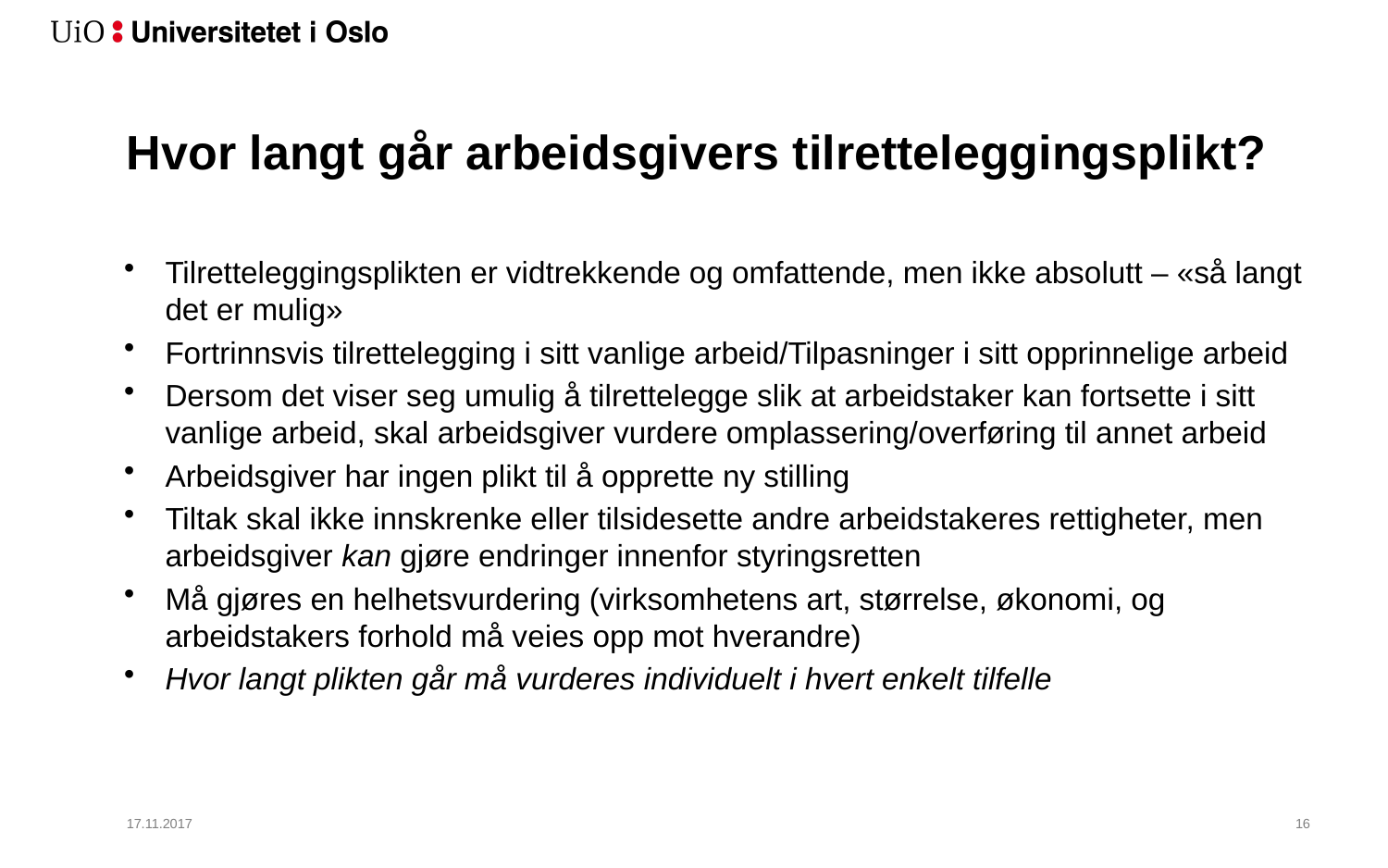

# Hvor langt går arbeidsgivers tilretteleggingsplikt?

Tilretteleggingsplikten er vidtrekkende og omfattende, men ikke absolutt – «så langt det er mulig»
Fortrinnsvis tilrettelegging i sitt vanlige arbeid/Tilpasninger i sitt opprinnelige arbeid
Dersom det viser seg umulig å tilrettelegge slik at arbeidstaker kan fortsette i sitt vanlige arbeid, skal arbeidsgiver vurdere omplassering/overføring til annet arbeid
Arbeidsgiver har ingen plikt til å opprette ny stilling
Tiltak skal ikke innskrenke eller tilsidesette andre arbeidstakeres rettigheter, men arbeidsgiver kan gjøre endringer innenfor styringsretten
Må gjøres en helhetsvurdering (virksomhetens art, størrelse, økonomi, og arbeidstakers forhold må veies opp mot hverandre)
Hvor langt plikten går må vurderes individuelt i hvert enkelt tilfelle

17.11.2017
16